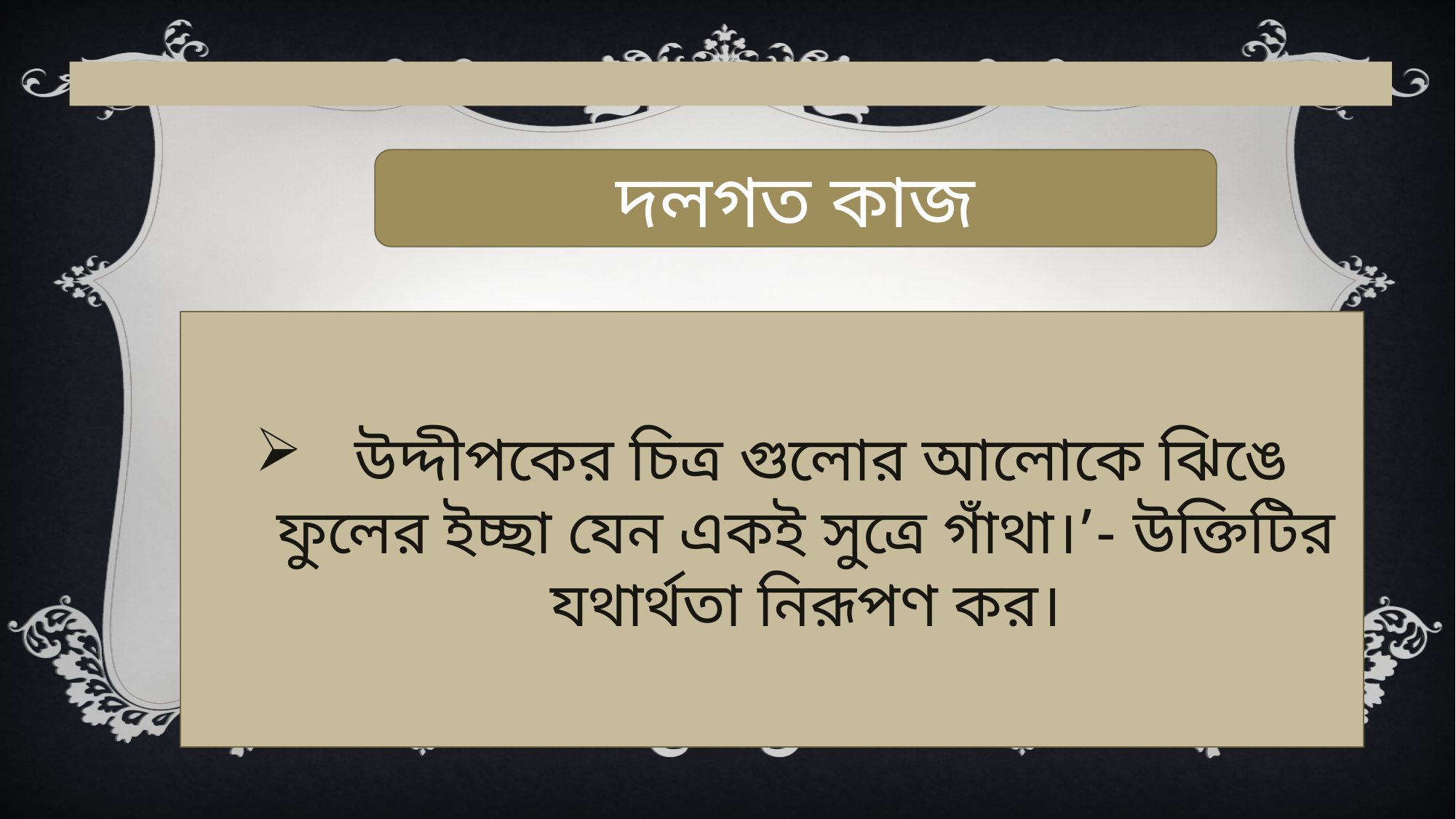

দলগত কাজ
  উদ্দীপকের চিত্র গুলোর আলোকে ঝিঙে ফুলের ইচ্ছা যেন একই সুত্রে গাঁথা।’- উক্তিটির যথার্থতা নিরূপণ কর।